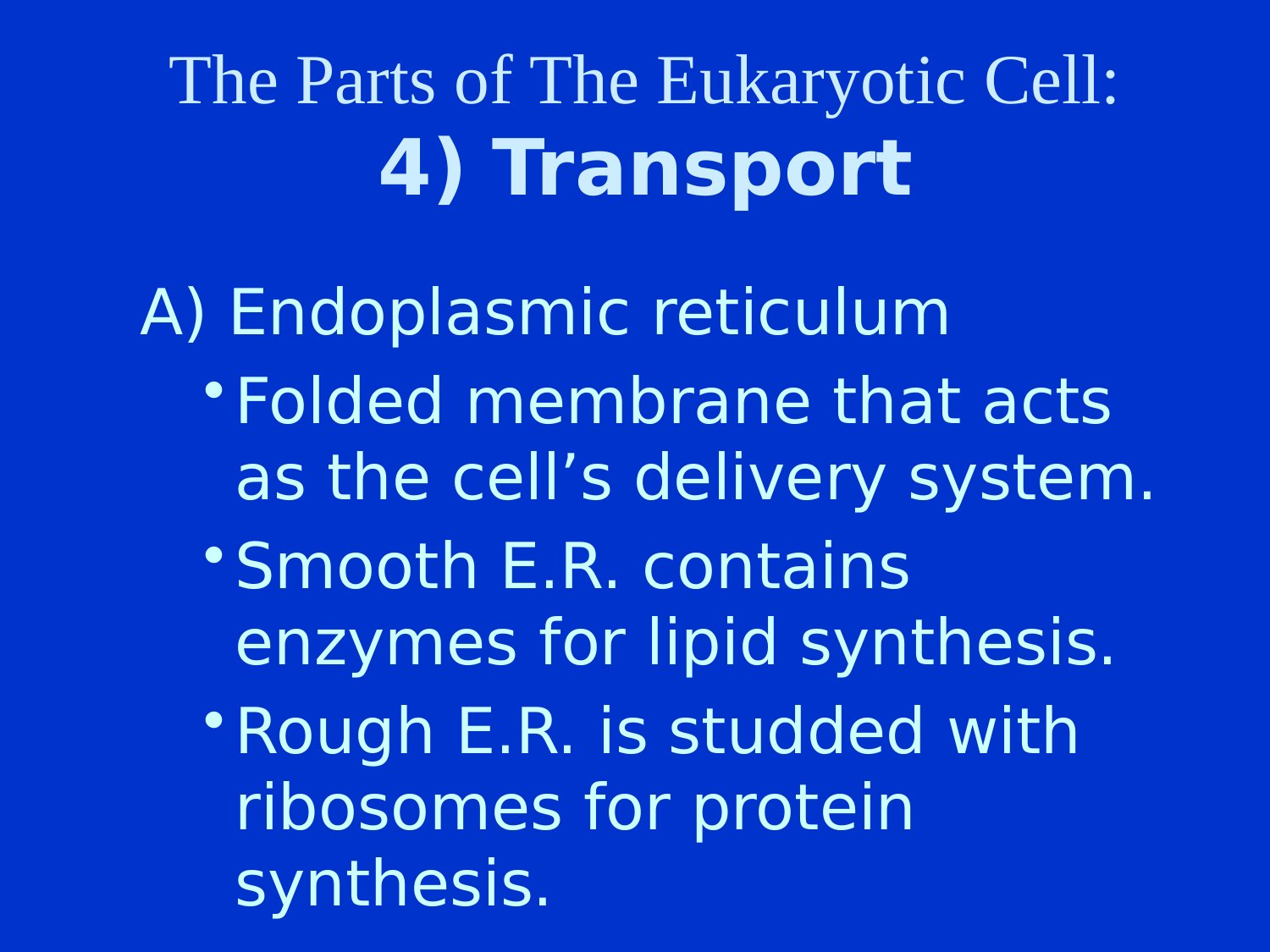

# The Parts of The Eukaryotic Cell: 4) Transport
A) Endoplasmic reticulum
Folded membrane that acts as the cell’s delivery system.
Smooth E.R. contains enzymes for lipid synthesis.
Rough E.R. is studded with ribosomes for protein synthesis.